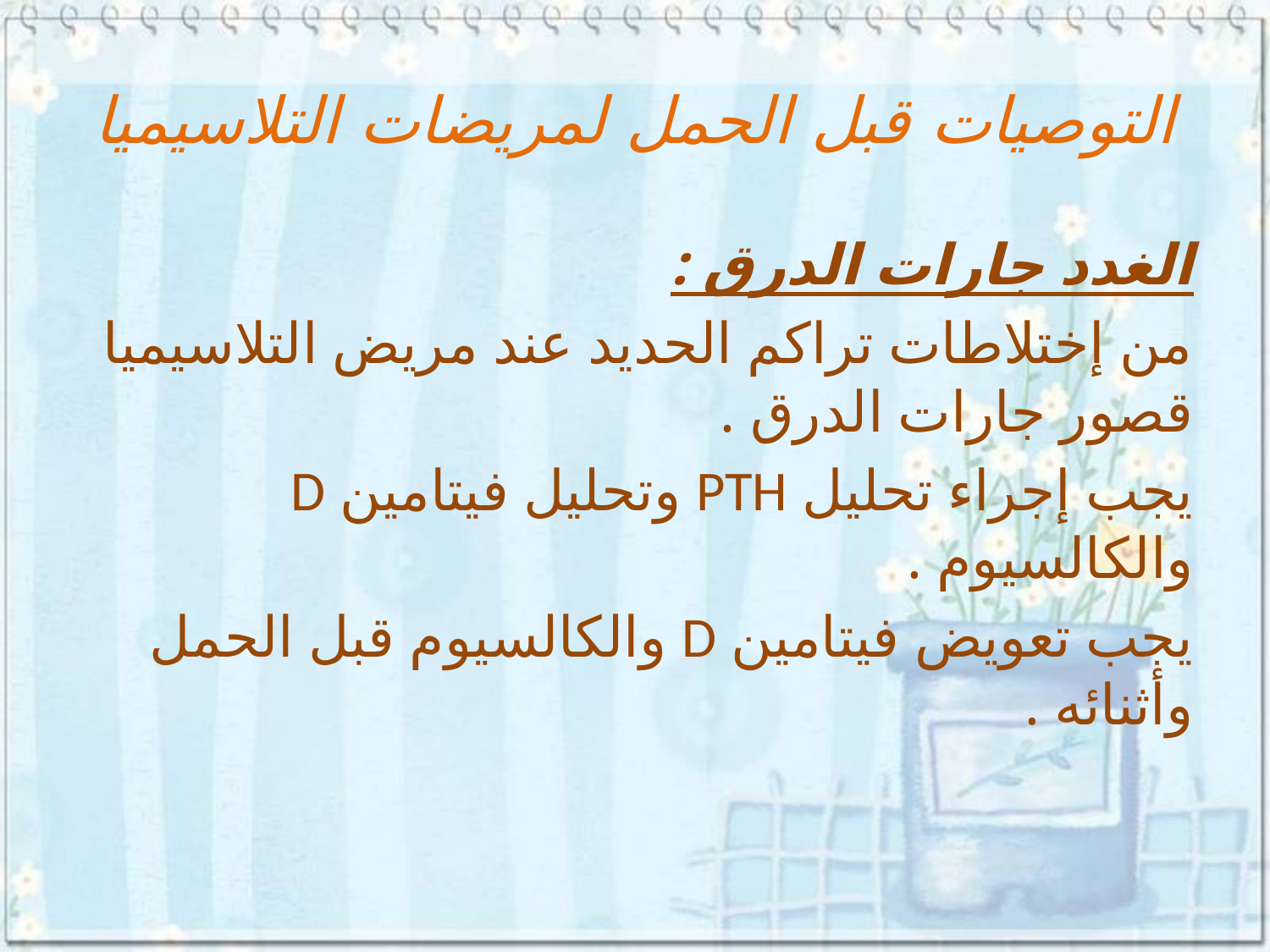

# التوصيات قبل الحمل لمريضات التلاسيميا
الغدد جارات الدرق :
من إختلاطات تراكم الحديد عند مريض التلاسيميا قصور جارات الدرق .
يجب إجراء تحليل PTH وتحليل فيتامين D والكالسيوم .
يجب تعويض فيتامين D والكالسيوم قبل الحمل وأثنائه .